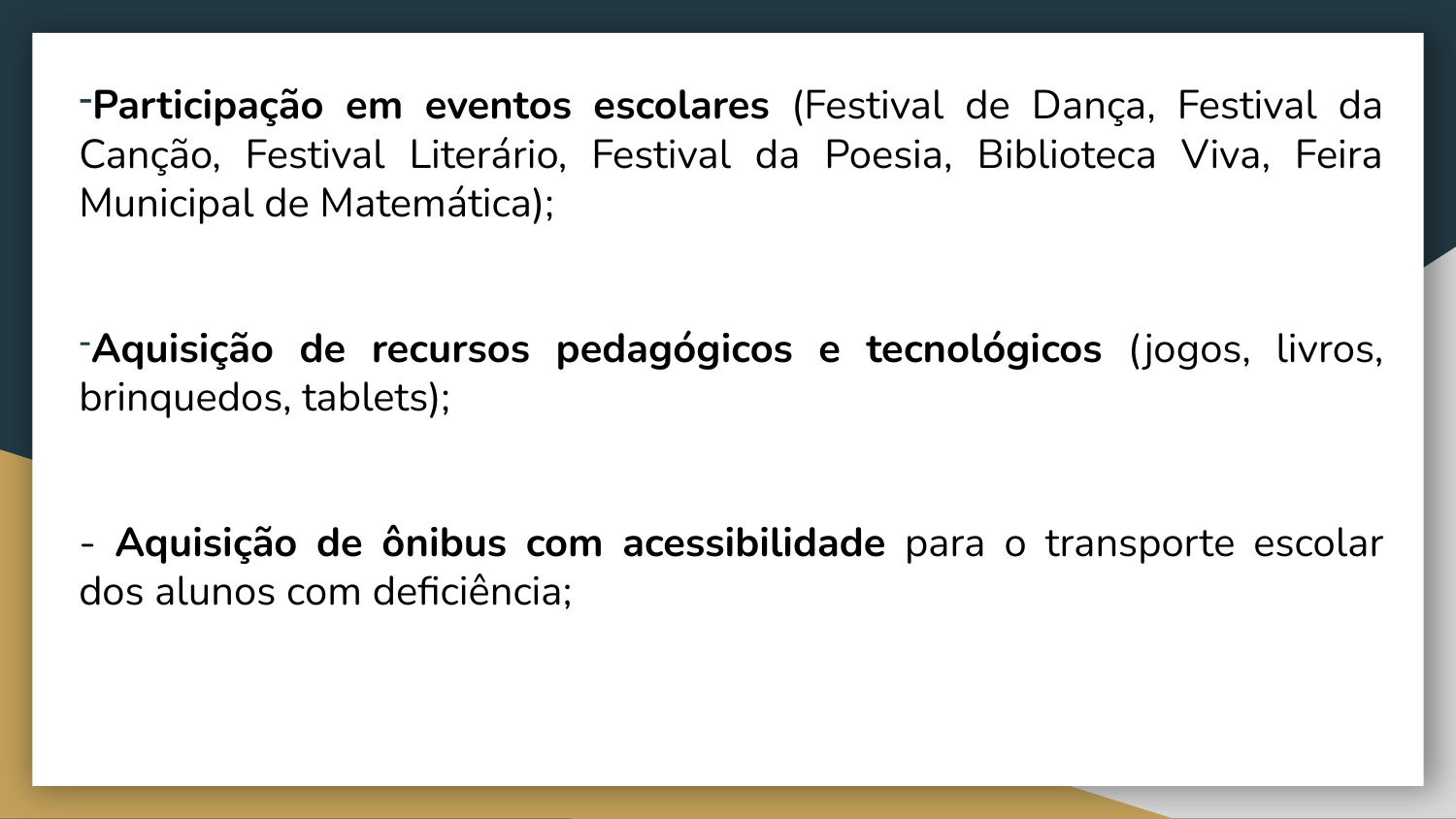

Participação em eventos escolares (Festival de Dança, Festival da Canção, Festival Literário, Festival da Poesia, Biblioteca Viva, Feira Municipal de Matemática);

Aquisição de recursos pedagógicos e tecnológicos (jogos, livros, brinquedos, tablets);

- Aquisição de ônibus com acessibilidade para o transporte escolar dos alunos com deficiência;